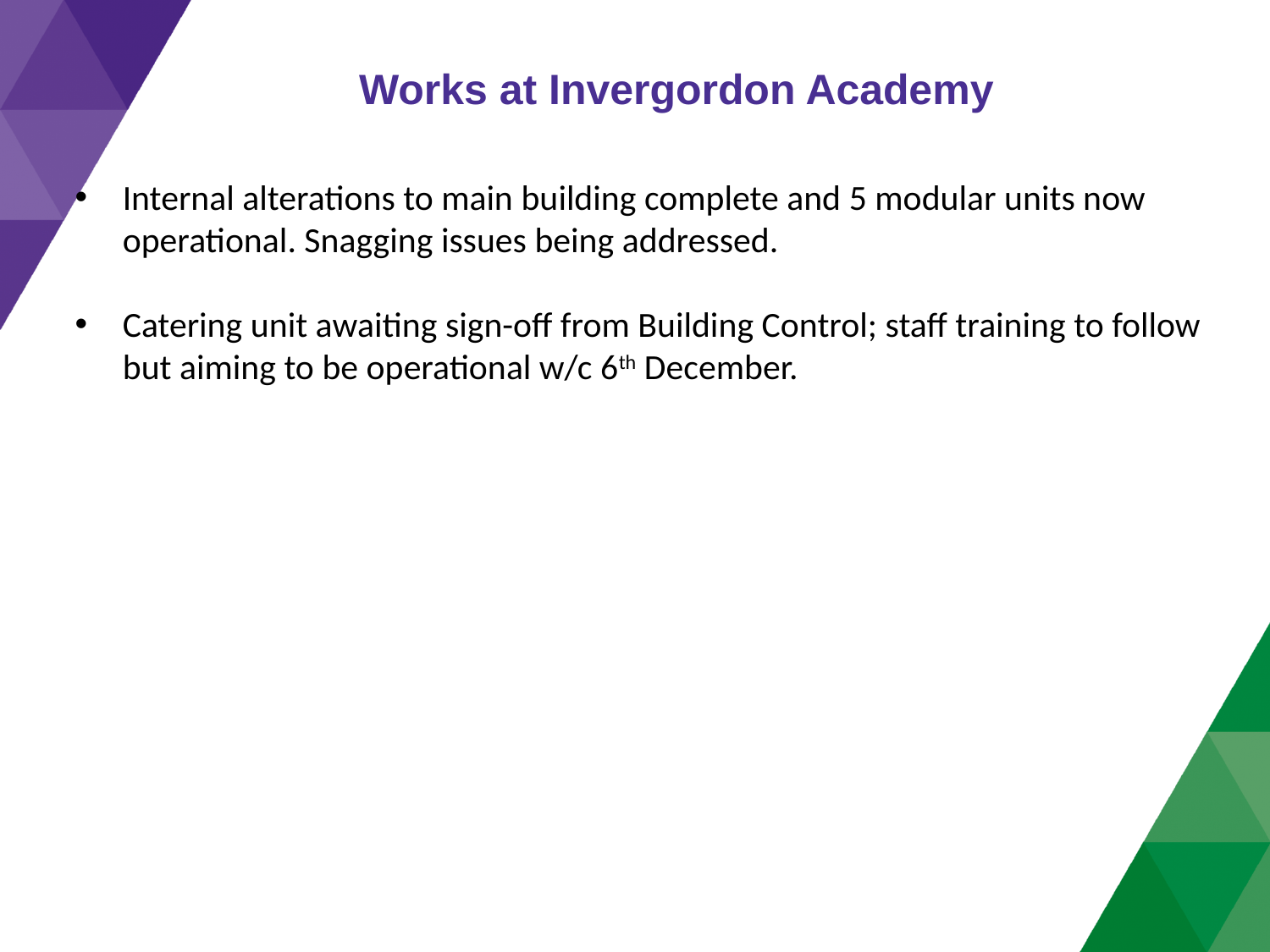

Works at Invergordon Academy

Internal alterations to main building complete and 5 modular units now operational. Snagging issues being addressed.

Catering unit awaiting sign-off from Building Control; staff training to follow but aiming to be operational w/c 6th December.